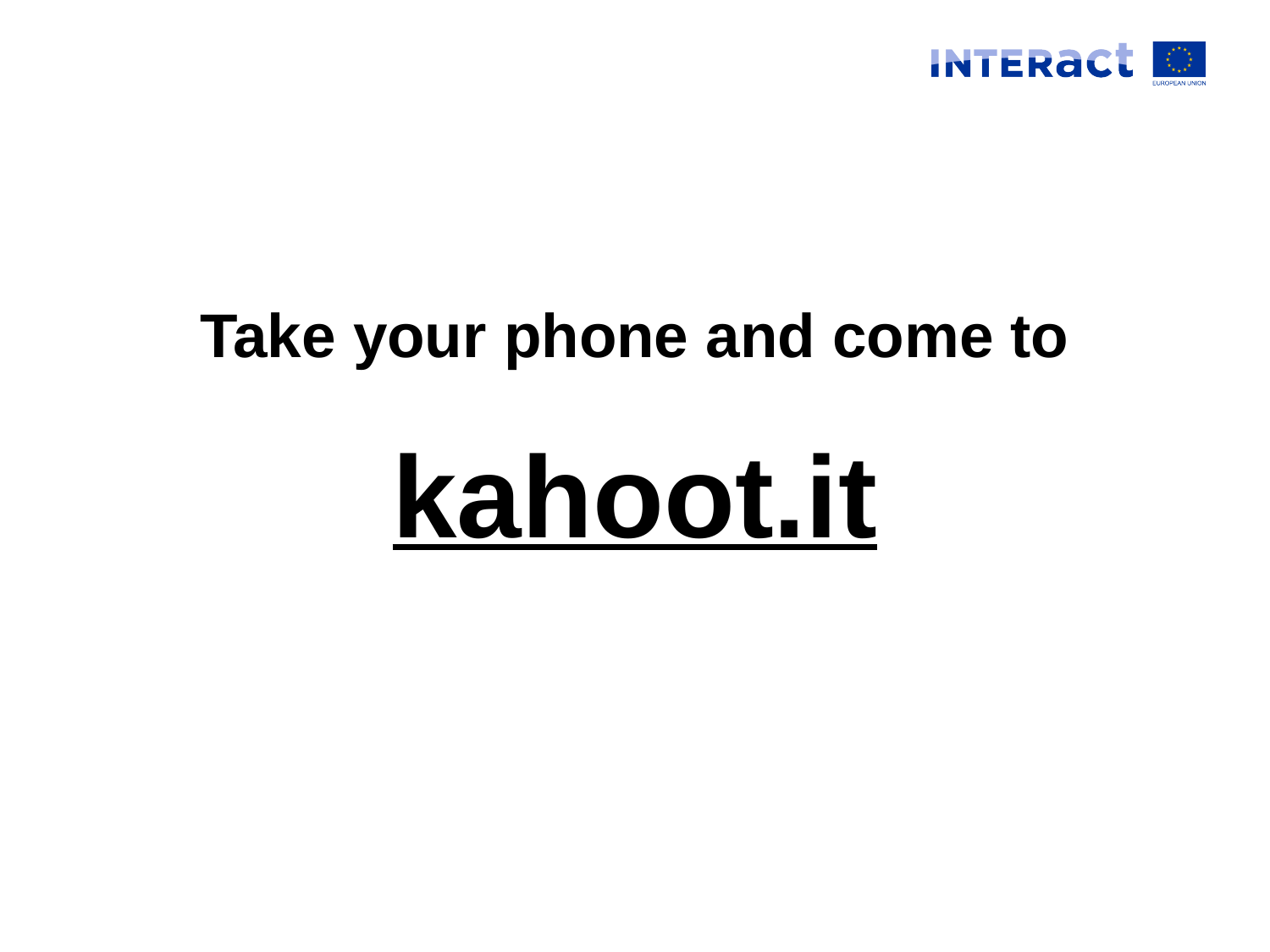

# Take your phone and come to kahoot.it